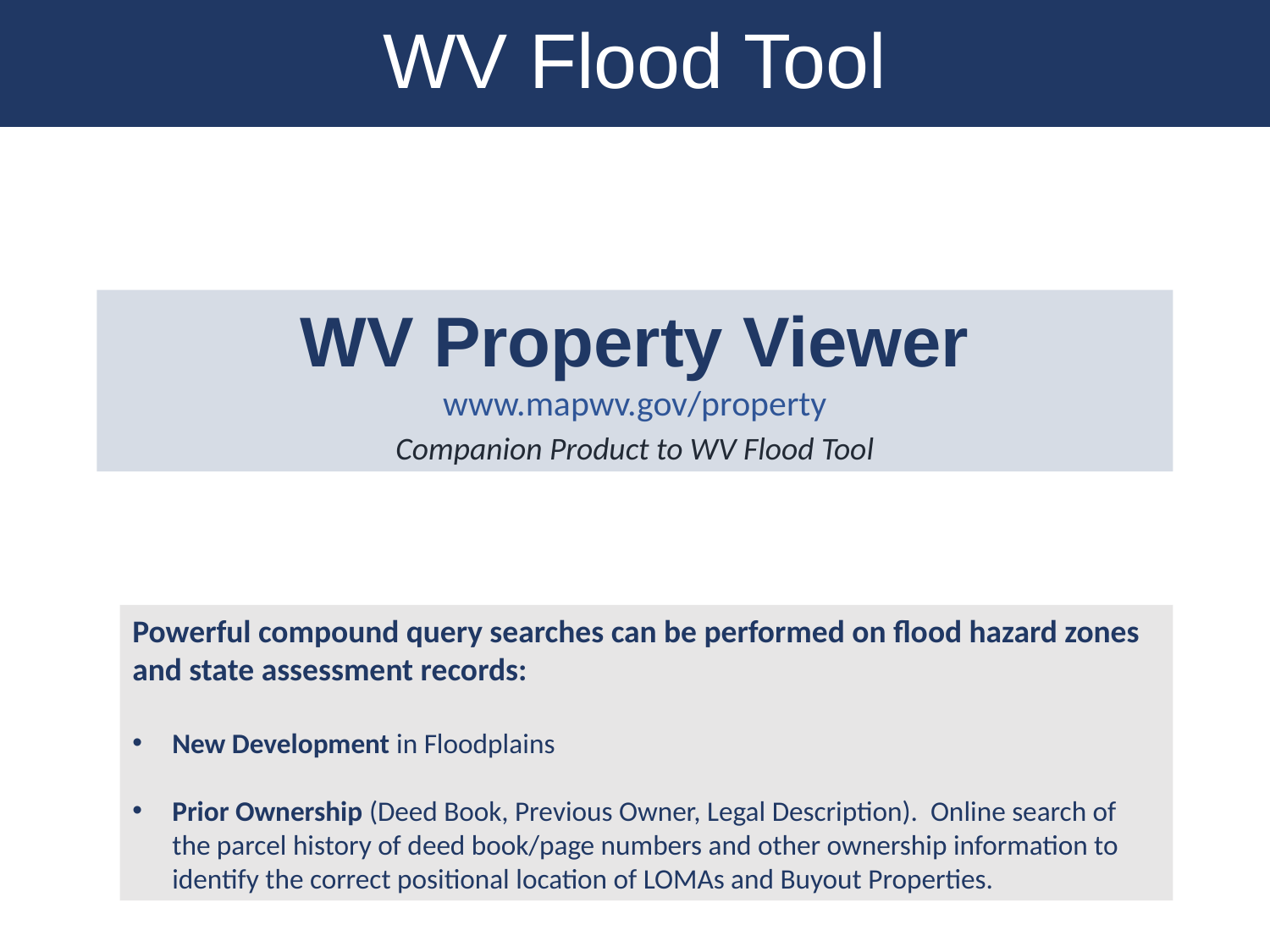

WV Flood Tool
WV Property Viewer
www.mapwv.gov/property

Companion Product to WV Flood Tool
Powerful compound query searches can be performed on flood hazard zones and state assessment records:
New Development in Floodplains
Prior Ownership (Deed Book, Previous Owner, Legal Description).  Online search of the parcel history of deed book/page numbers and other ownership information to identify the correct positional location of LOMAs and Buyout Properties.